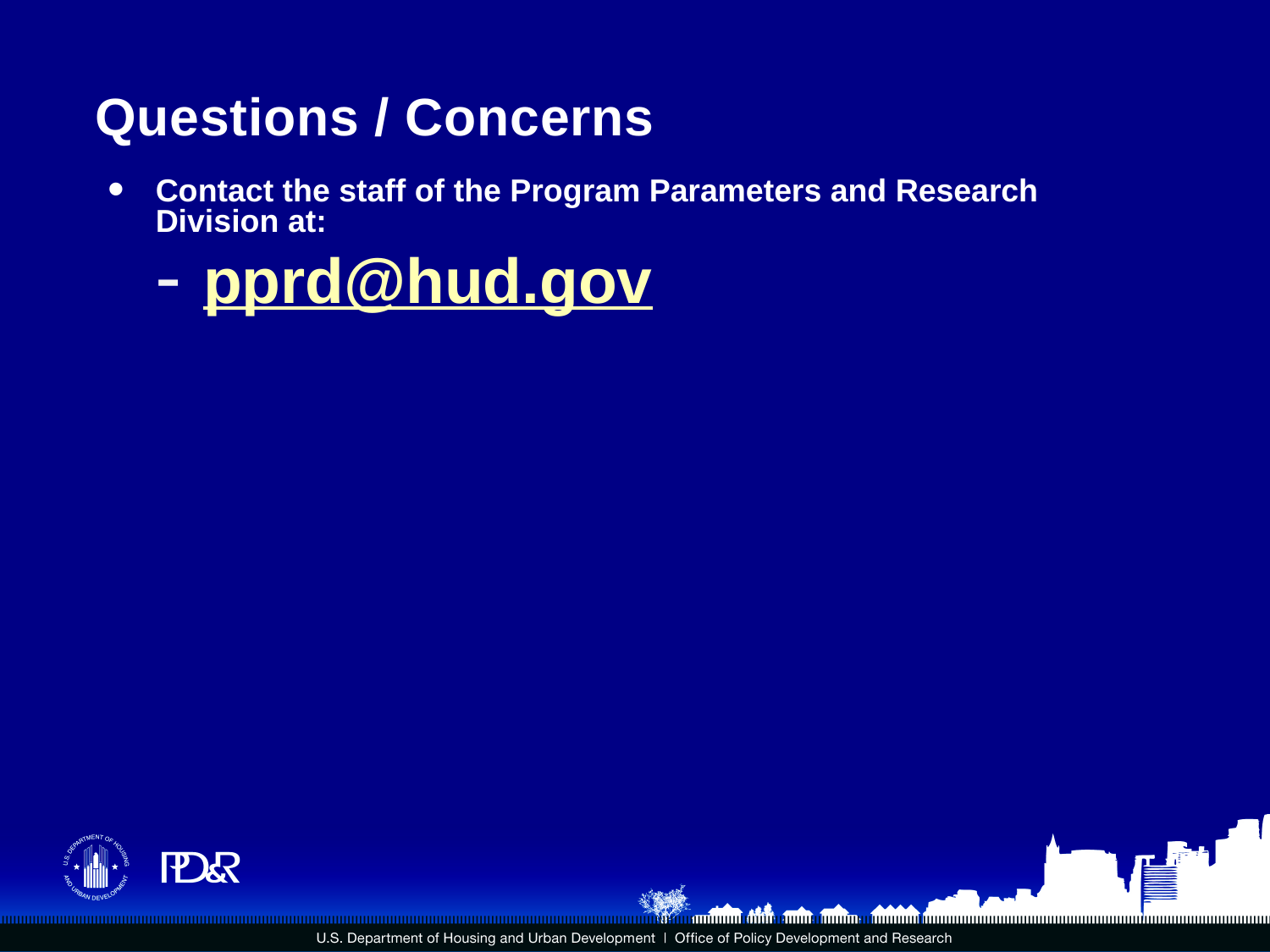

# Questions / Concerns
Contact the staff of the Program Parameters and Research Division at:
pprd@hud.gov